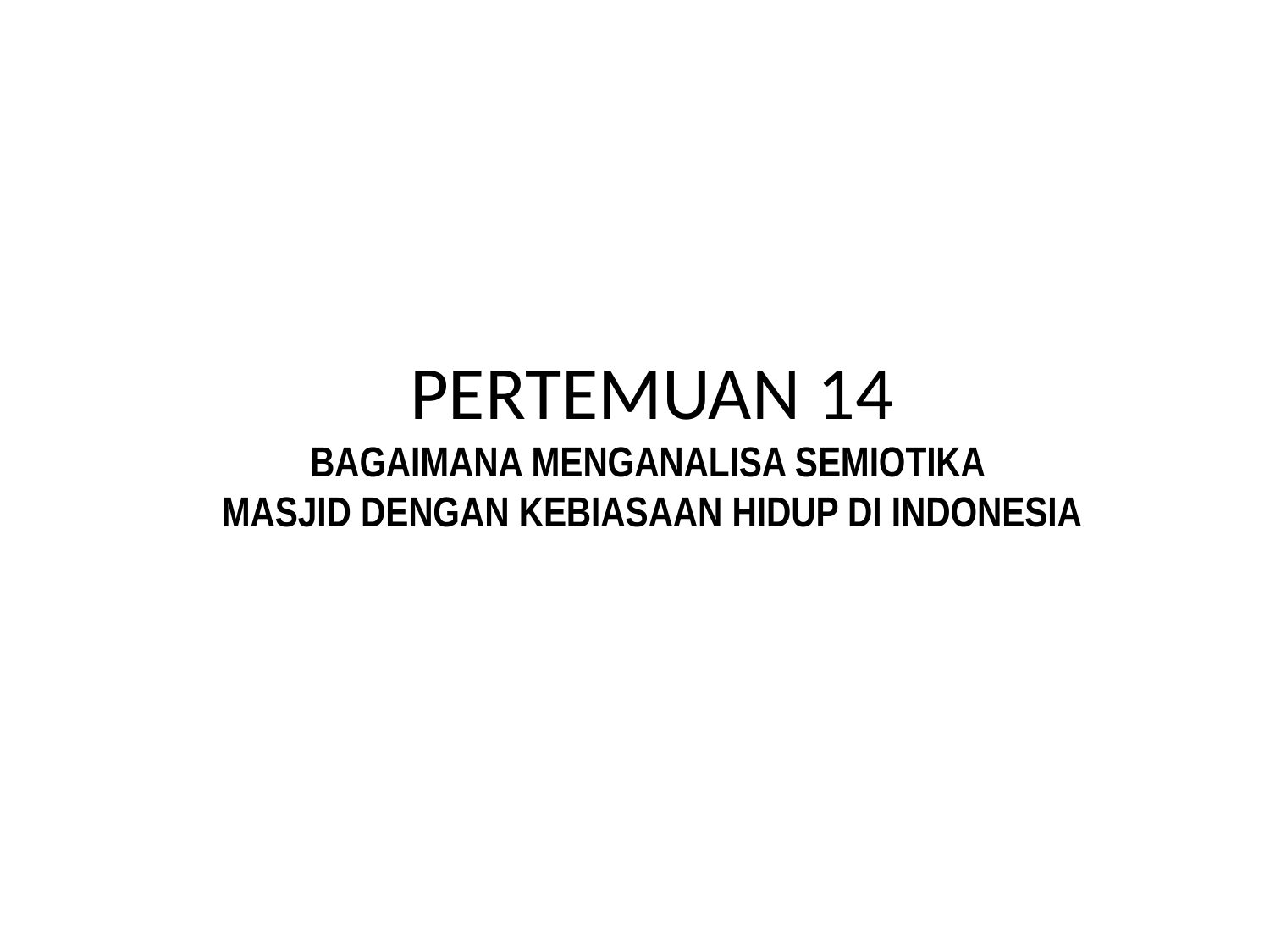

PERTEMUAN 14
BAGAIMANA MENGANALISA SEMIOTIKA
MASJID DENGAN KEBIASAAN HIDUP DI INDONESIA